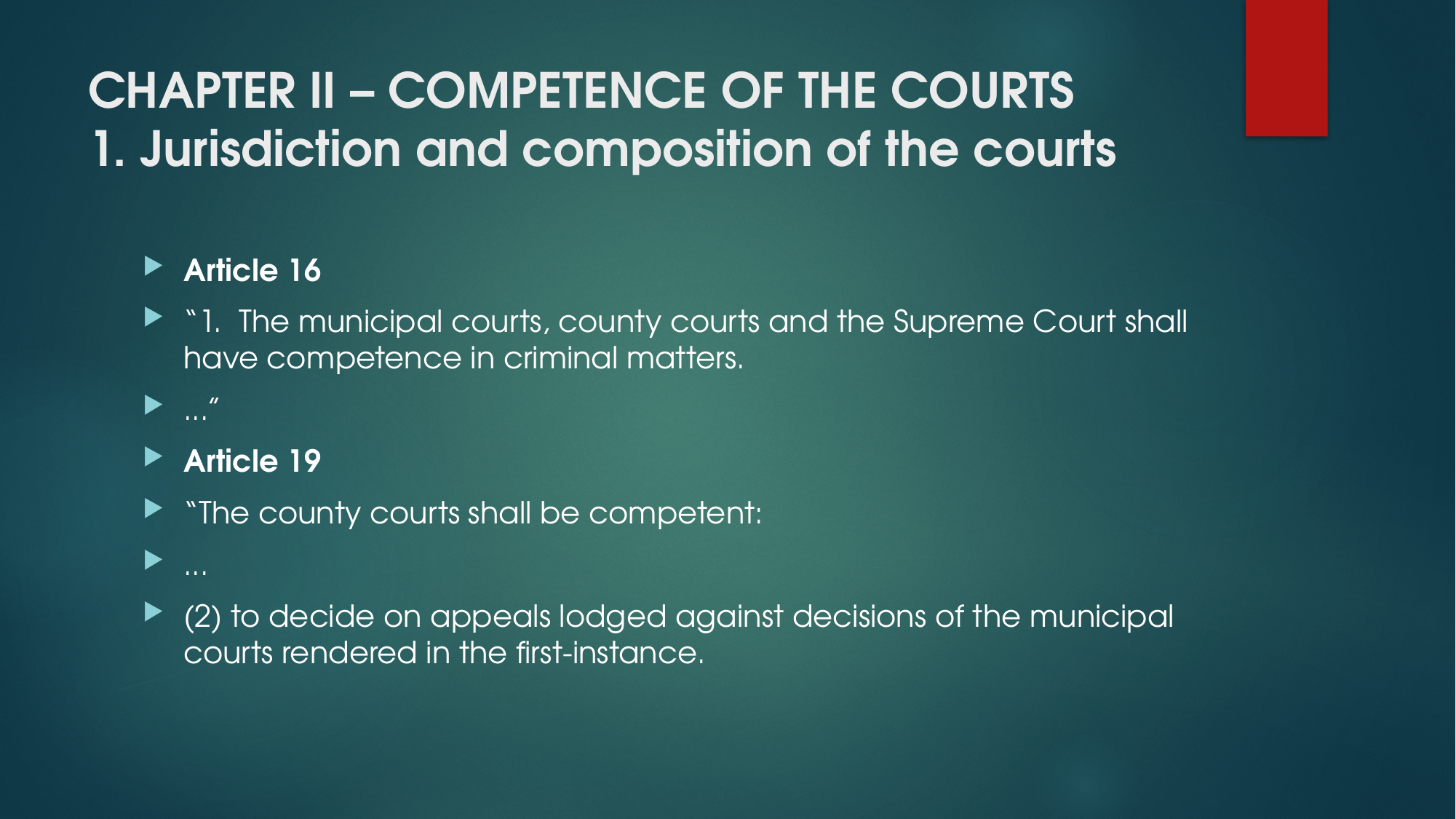

# CHAPTER II – COMPETENCE OF THE COURTS 1. Jurisdiction and composition of the courts
Article 16
“1.  The municipal courts, county courts and the Supreme Court shall have competence in criminal matters.
...”
Article 19
“The county courts shall be competent:
...
(2) to decide on appeals lodged against decisions of the municipal courts rendered in the first-instance.